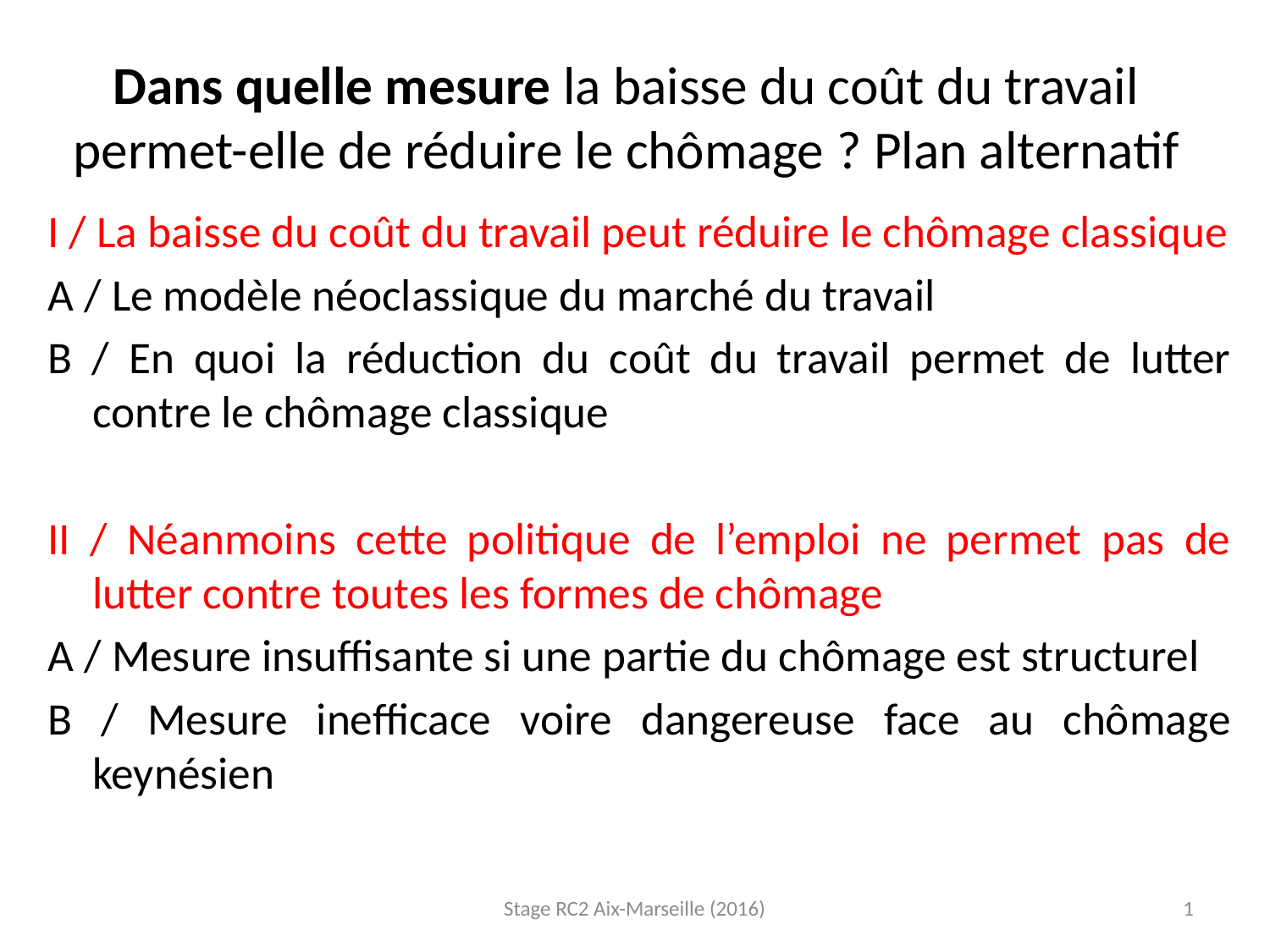

# Dans quelle mesure la baisse du coût du travail permet-elle de réduire le chômage ? Plan alternatif
I / La baisse du coût du travail peut réduire le chômage classique
A / Le modèle néoclassique du marché du travail
B / En quoi la réduction du coût du travail permet de lutter contre le chômage classique

II / Néanmoins cette politique de l’emploi ne permet pas de lutter contre toutes les formes de chômage
A / Mesure insuffisante si une partie du chômage est structurel
B / Mesure inefficace voire dangereuse face au chômage keynésien
Stage RC2 Aix-Marseille (2016)
1